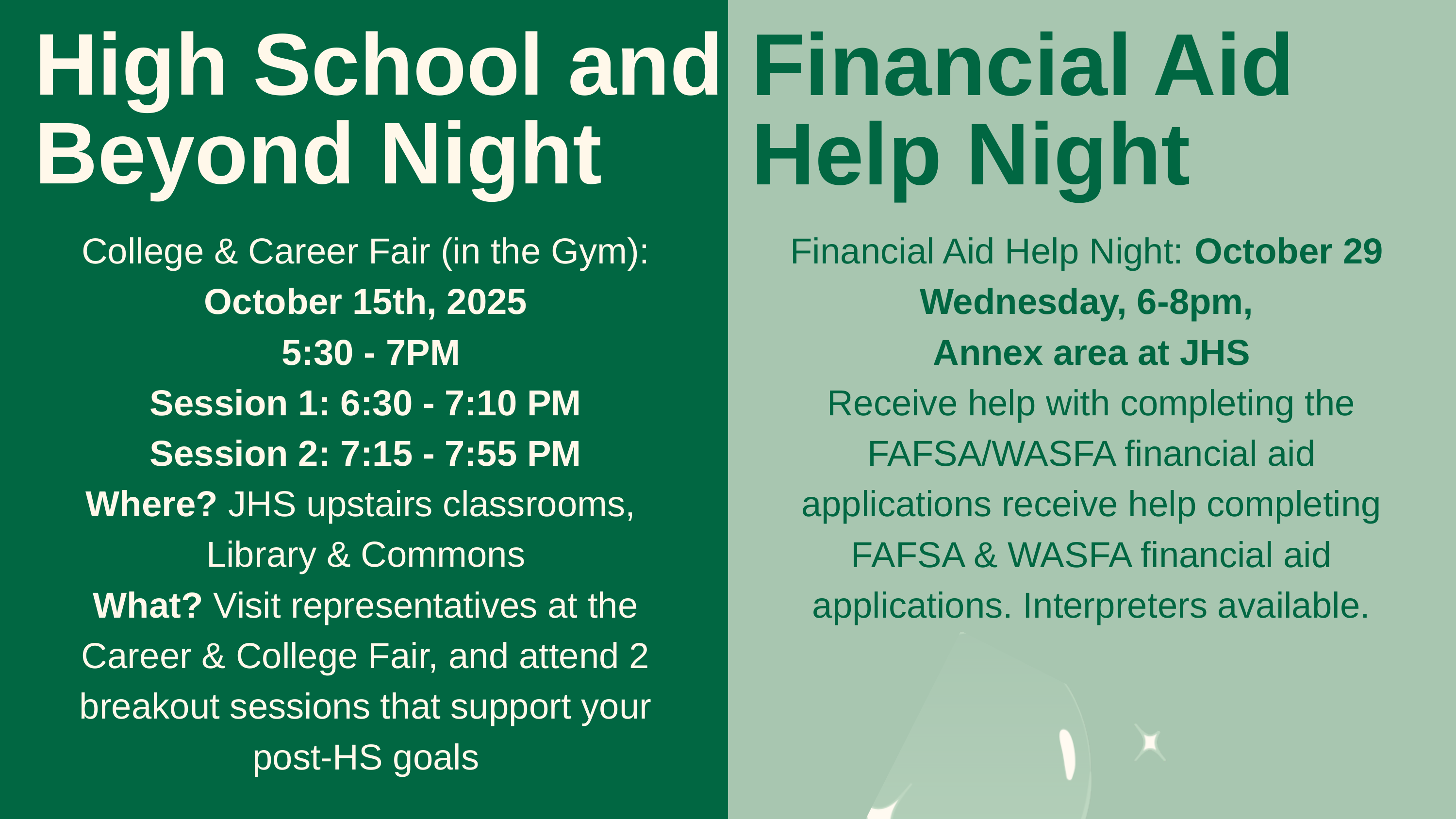

High School and Beyond Night

Financial Aid Help Night
College & Career Fair (in the Gym):
October 15th, 2025
 5:30 - 7PM
Session 1: 6:30 - 7:10 PM
Session 2: 7:15 - 7:55 PM
Where? JHS upstairs classrooms,
Library & Commons
What? Visit representatives at the Career & College Fair, and attend 2 breakout sessions that support your post-HS goals

Financial Aid Help Night: October 29
Wednesday, 6-8pm,
Annex area at JHS
Receive help with completing the FAFSA/WASFA financial aid applications receive help completing FAFSA & WASFA financial aid applications. Interpreters available.